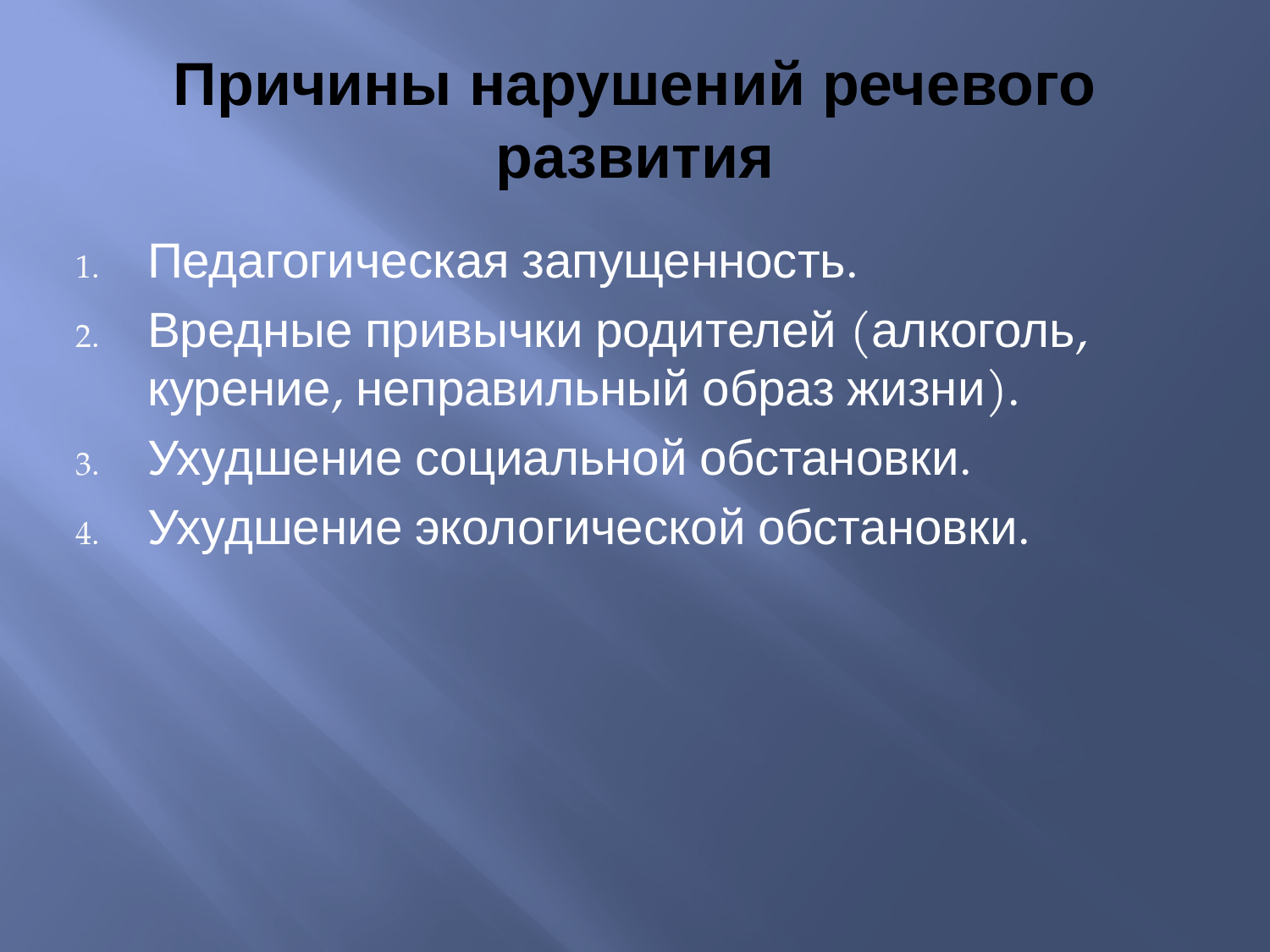

# Причины нарушений речевого развития
Педагогическая запущенность.
Вредные привычки родителей (алкоголь, курение, неправильный образ жизни).
Ухудшение социальной обстановки.
Ухудшение экологической обстановки.